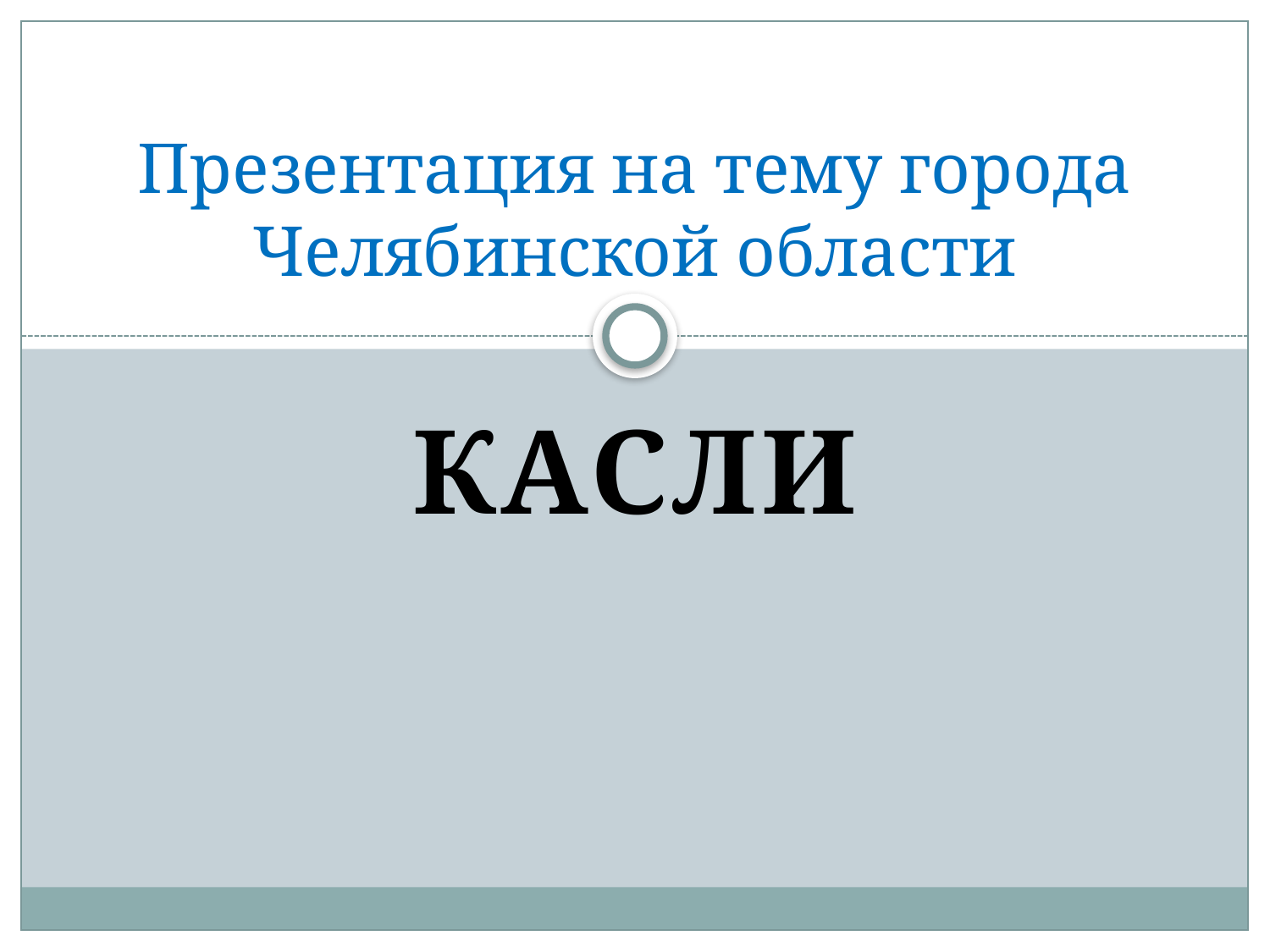

# Презентация на тему города Челябинской области
КАСЛИ